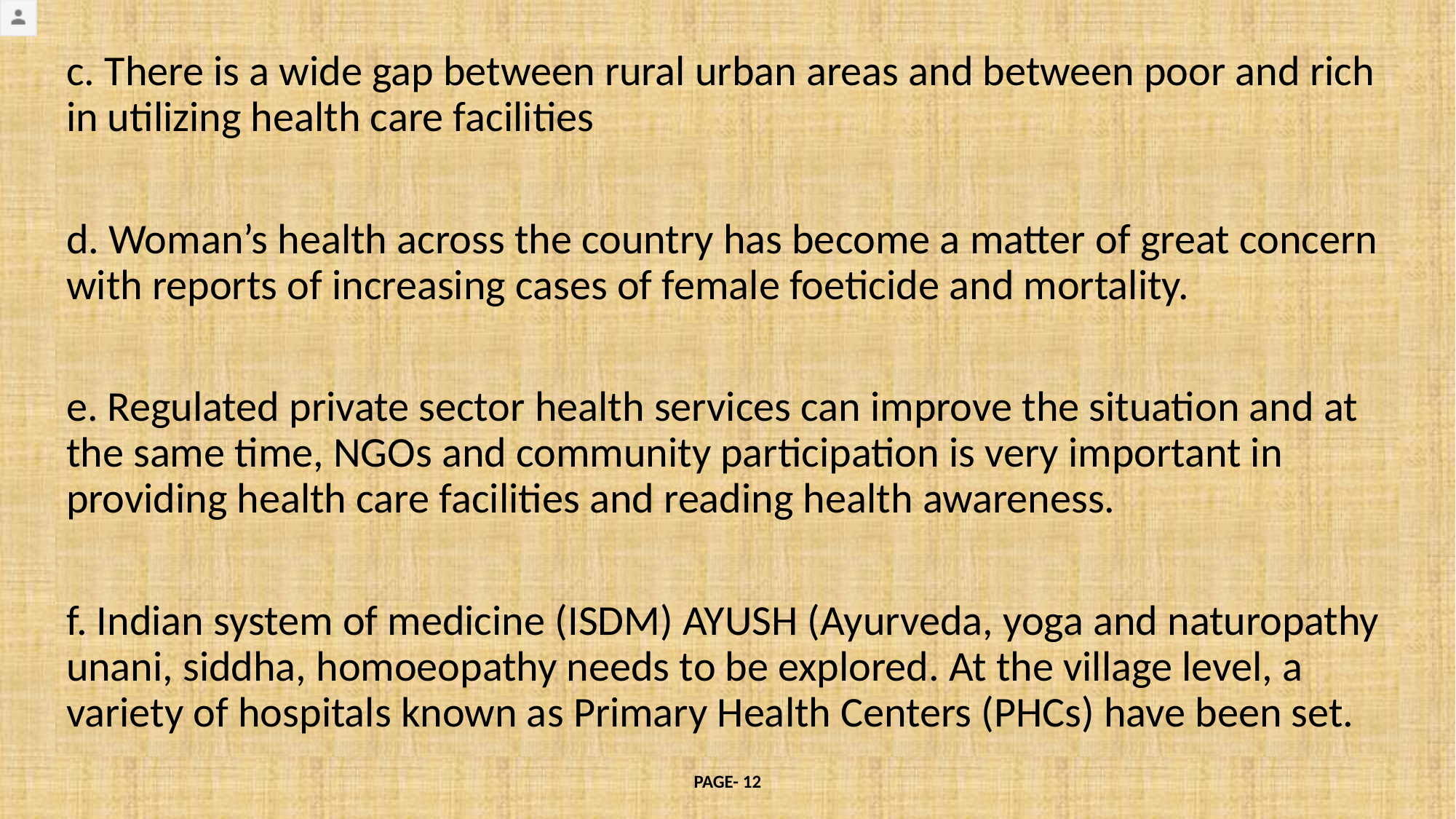

#
c. There is a wide gap between rural urban areas and between poor and rich in utilizing health care facilities

d. Woman’s health across the country has become a matter of great concern with reports of increasing cases of female foeticide and mortality.

e. Regulated private sector health services can improve the situation and at the same time, NGOs and community participation is very important in providing health care facilities and reading health awareness.

f. Indian system of medicine (ISDM) AYUSH (Ayurveda, yoga and naturopathy unani, siddha, homoeopathy needs to be explored. At the village level, a variety of hospitals known as Primary Health Centers (PHCs) have been set.

PAGE- 12